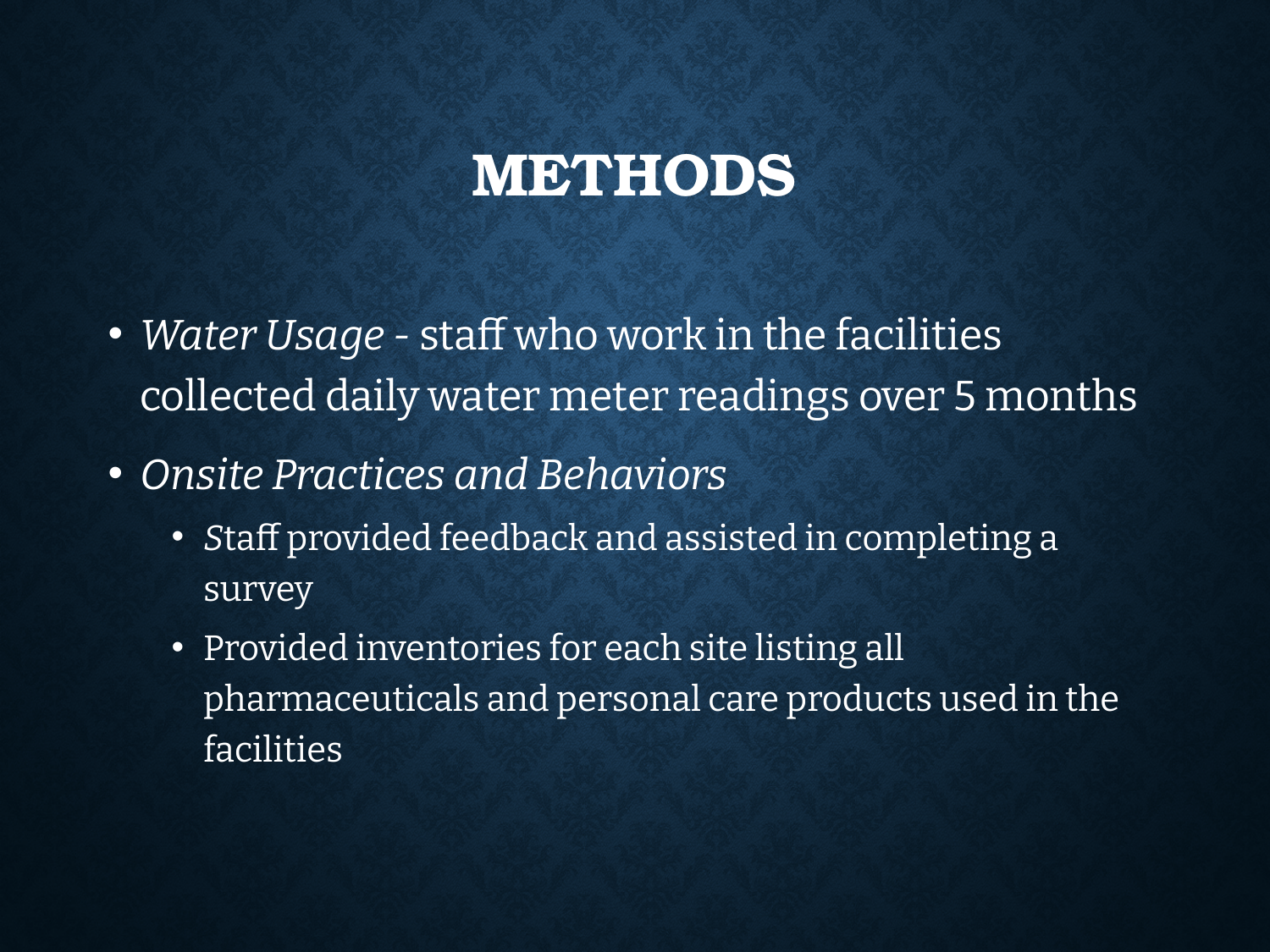

# Methods
Water Usage - staff who work in the facilities collected daily water meter readings over 5 months
Onsite Practices and Behaviors
Staff provided feedback and assisted in completing a survey
Provided inventories for each site listing all pharmaceuticals and personal care products used in the facilities